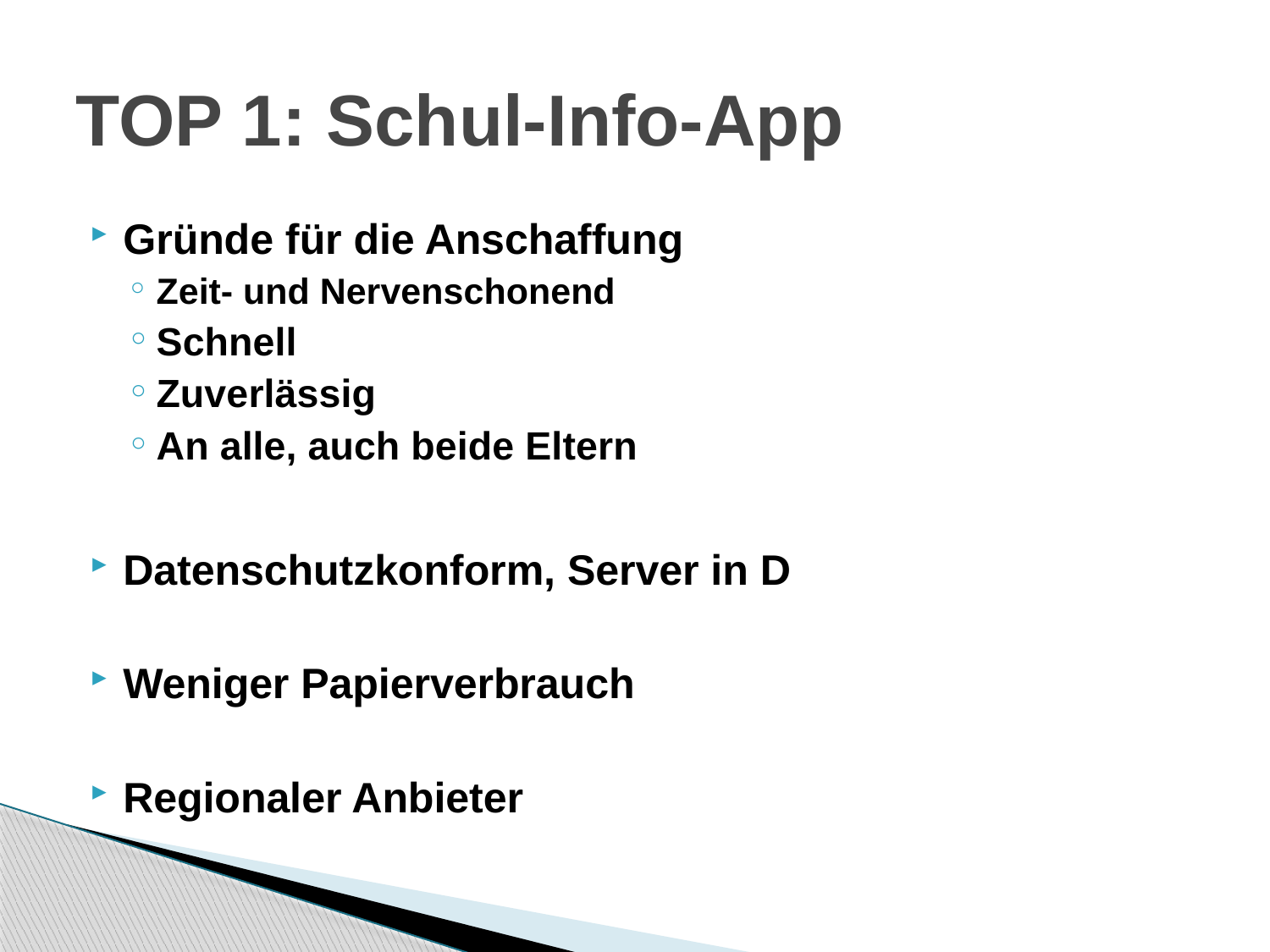

# TOP 1: Schul-Info-App
Gründe für die Anschaffung
Zeit- und Nervenschonend
Schnell
Zuverlässig
An alle, auch beide Eltern

Datenschutzkonform, Server in D

Weniger Papierverbrauch

Regionaler Anbieter